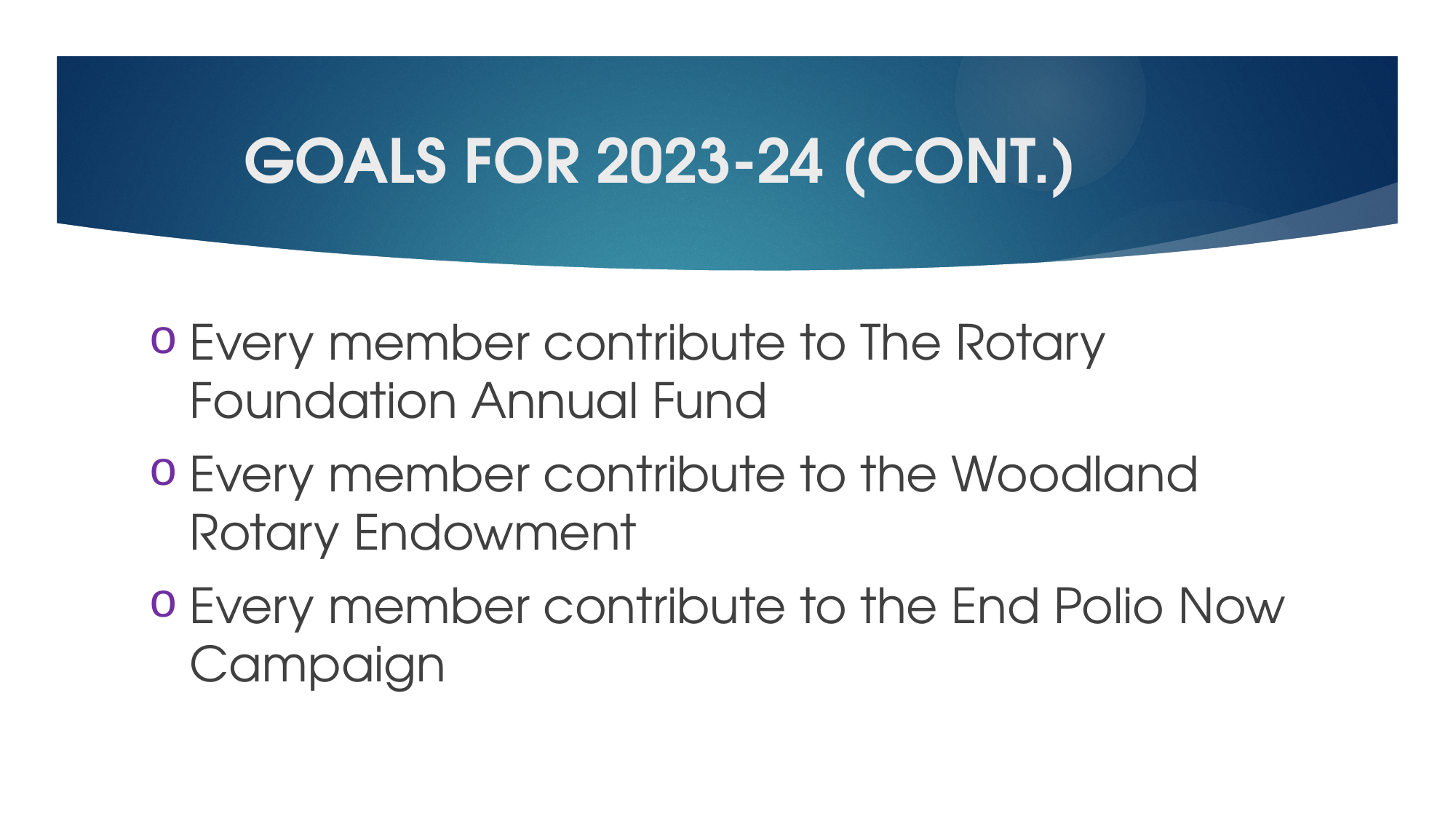

# Goals for 2023-24 (cont.)
Every member contribute to The Rotary Foundation Annual Fund
Every member contribute to the Woodland Rotary Endowment
Every member contribute to the End Polio Now Campaign